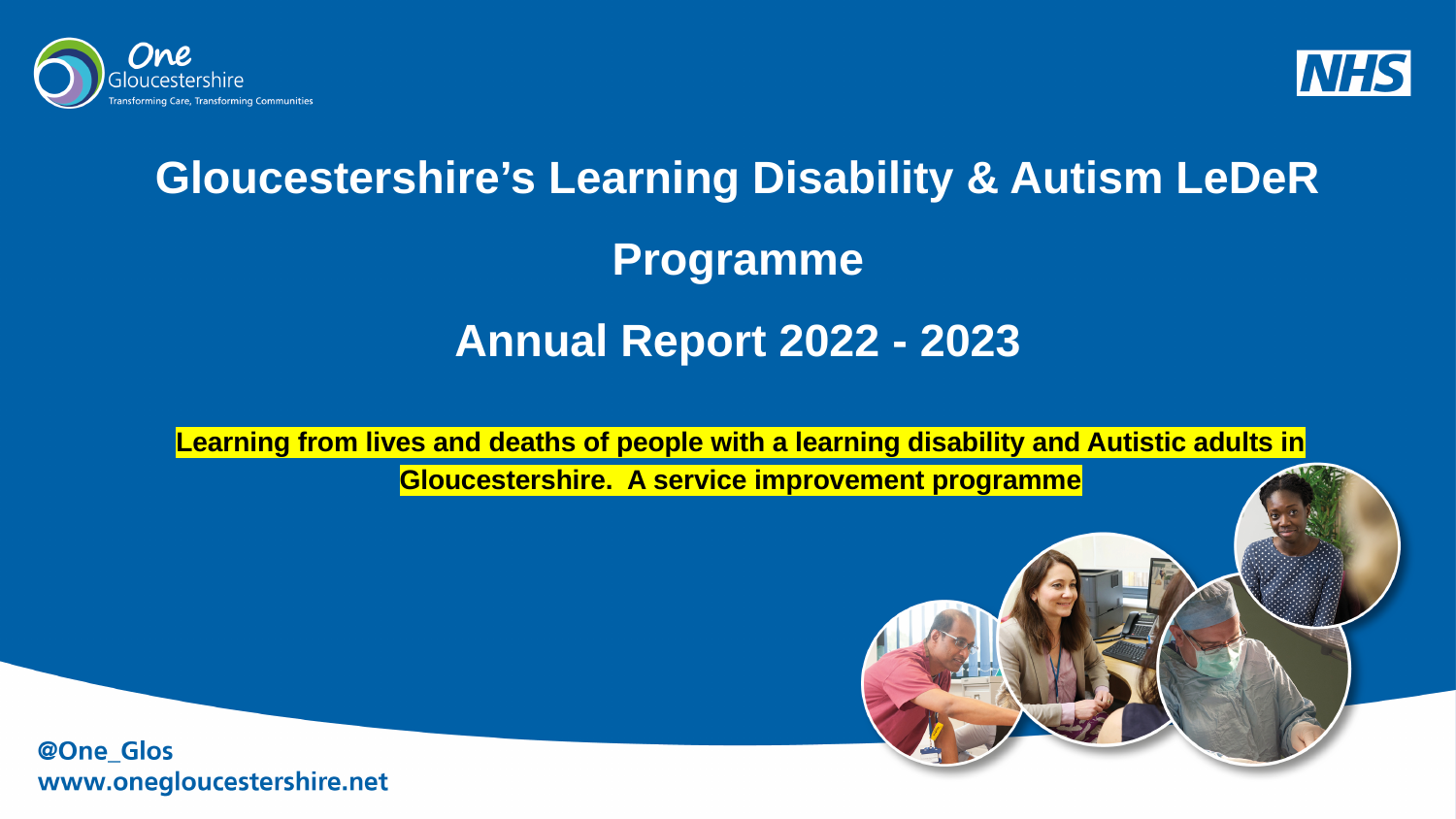

# Gloucestershire’s Learning Disability & Autism LeDeR Programme Annual Report 2022 - 2023
Learning from lives and deaths of people with a learning disability and Autistic adults in Gloucestershire.  A service improvement programme